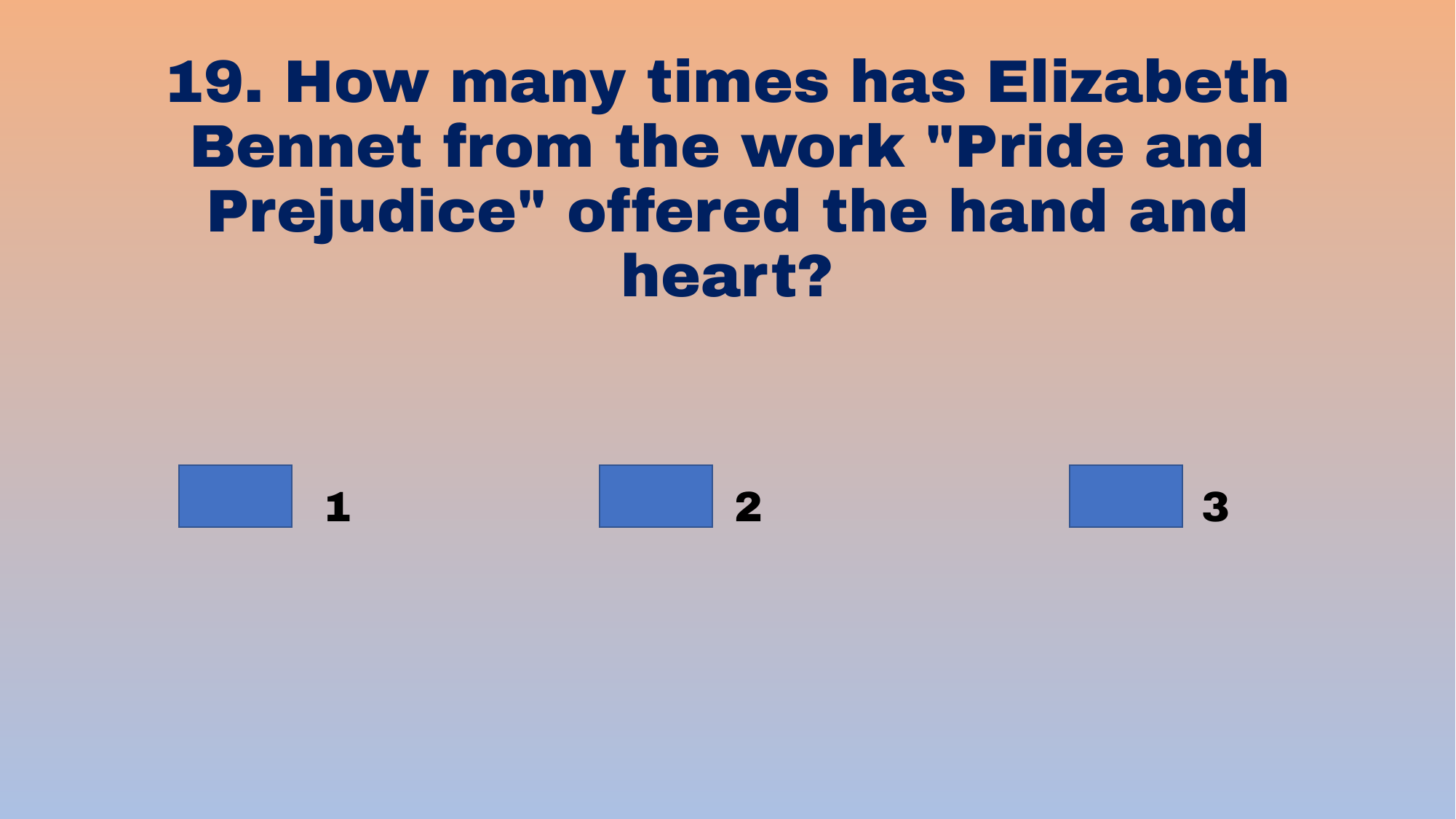

# 19. How many times has Elizabeth Bennet from the work "Pride and Prejudice" offered the hand and heart?

               1                           2                               3